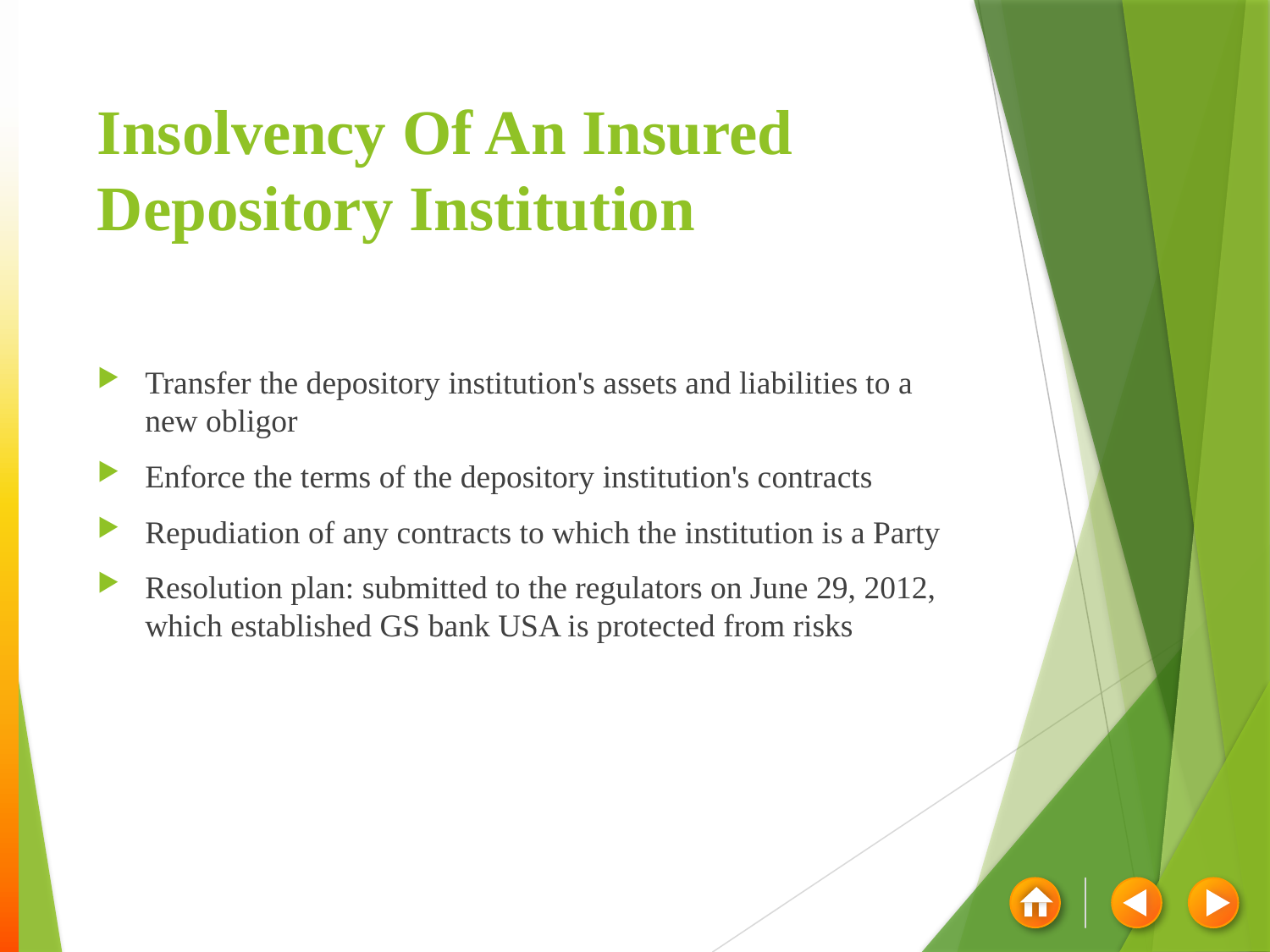

# Insolvency Of An Insured Depository Institution

Transfer the depository institution's assets and liabilities to a new obligor
Enforce the terms of the depository institution's contracts
Repudiation of any contracts to which the institution is a Party
Resolution plan: submitted to the regulators on June 29, 2012, which established GS bank USA is protected from risks